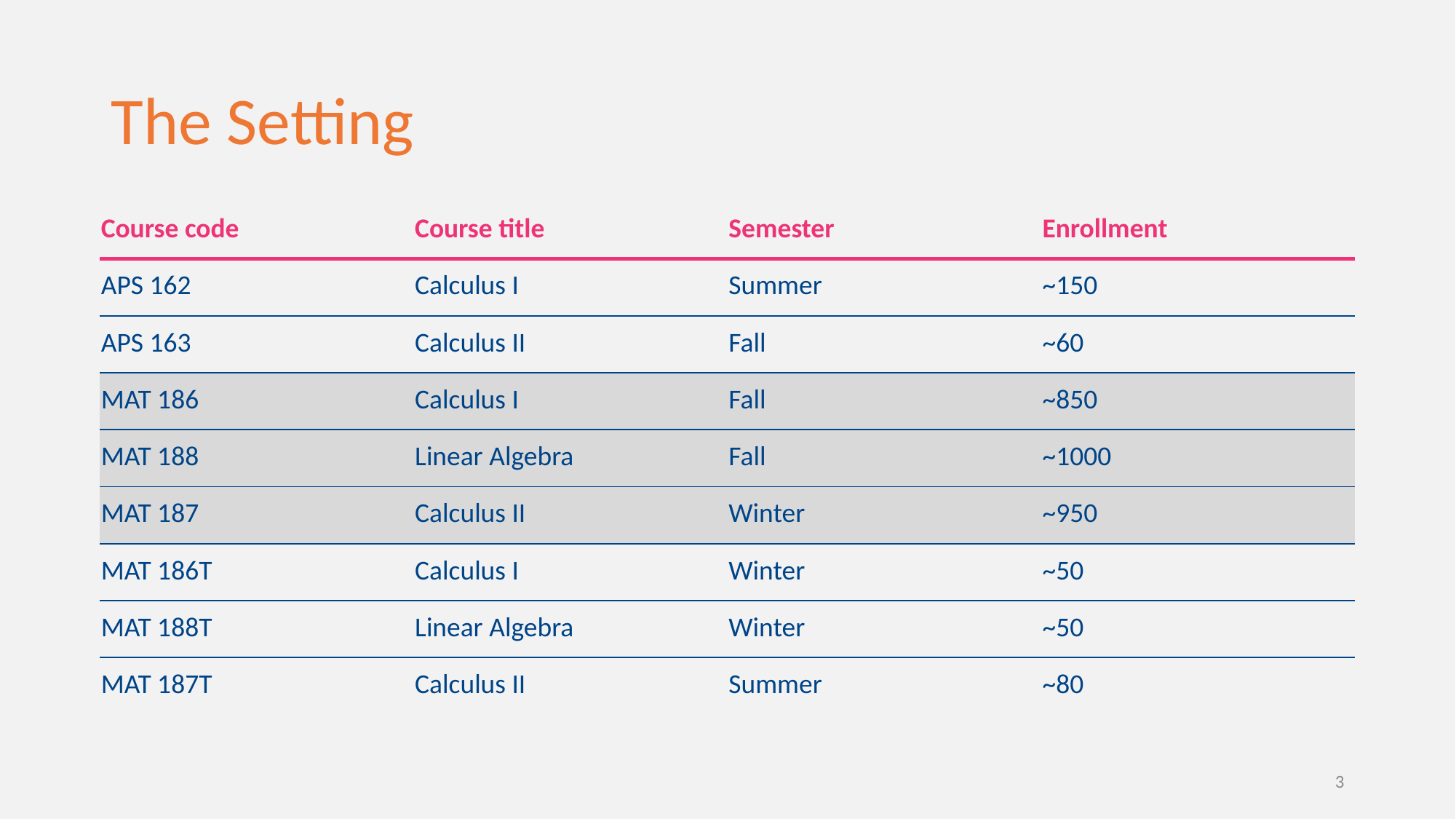

# The Setting
| Course code | Course title | Semester | Enrollment |
| --- | --- | --- | --- |
| APS 162 | Calculus I | Summer | ~150 |
| APS 163 | Calculus II | Fall | ~60 |
| MAT 186 | Calculus I | Fall | ~850 |
| MAT 188 | Linear Algebra | Fall | ~1000 |
| MAT 187 | Calculus II | Winter | ~950 |
| MAT 186T | Calculus I | Winter | ~50 |
| MAT 188T | Linear Algebra | Winter | ~50 |
| MAT 187T | Calculus II | Summer | ~80 |
3